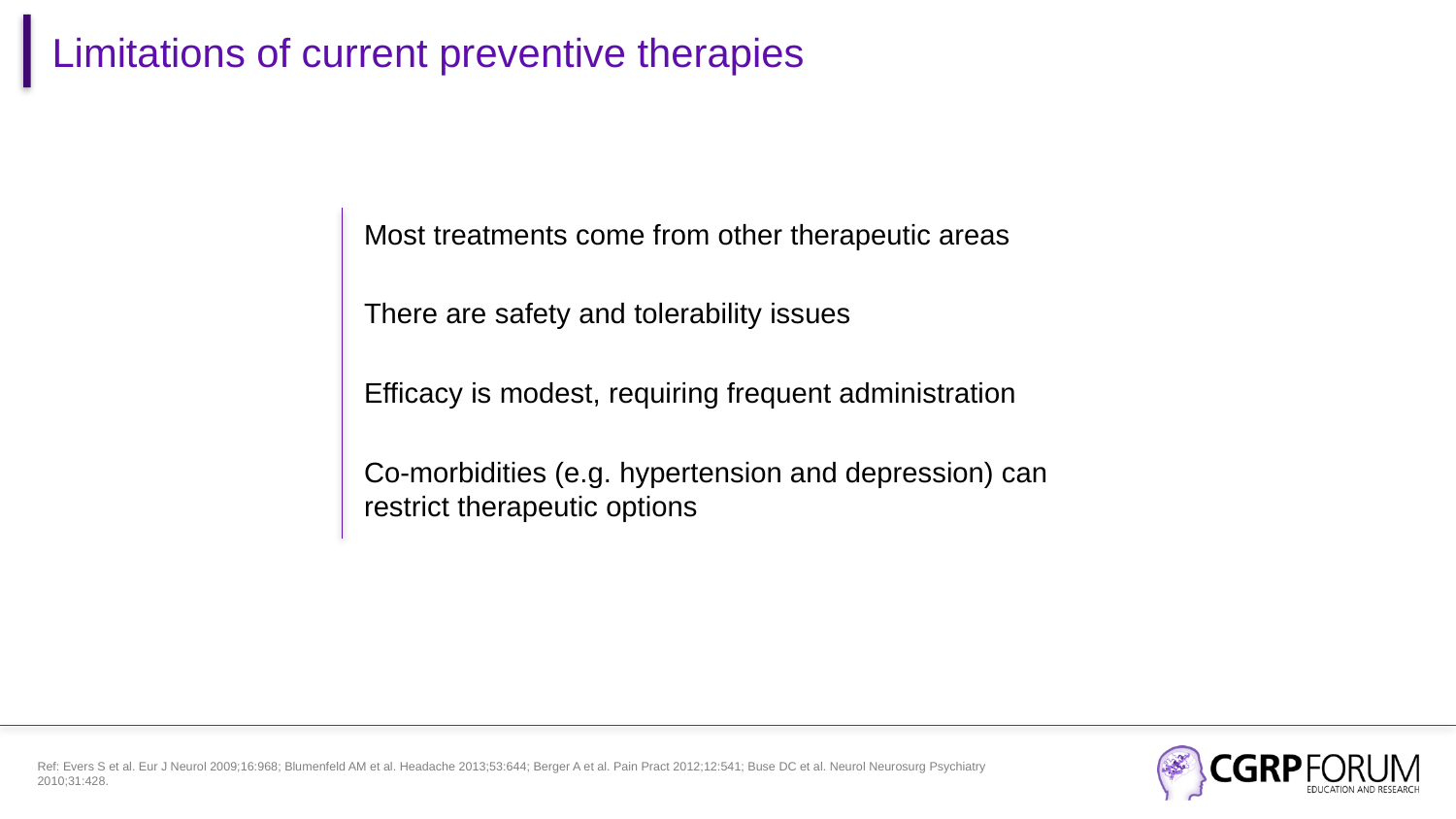

# Limitations of current preventive therapies
Most treatments come from other therapeutic areas

There are safety and tolerability issues

Efficacy is modest, requiring frequent administration

Co-morbidities (e.g. hypertension and depression) can restrict therapeutic options
Ref: Evers S et al. Eur J Neurol 2009;16:968; Blumenfeld AM et al. Headache 2013;53:644; Berger A et al. Pain Pract 2012;12:541; Buse DC et al. Neurol Neurosurg Psychiatry 2010;31:428.